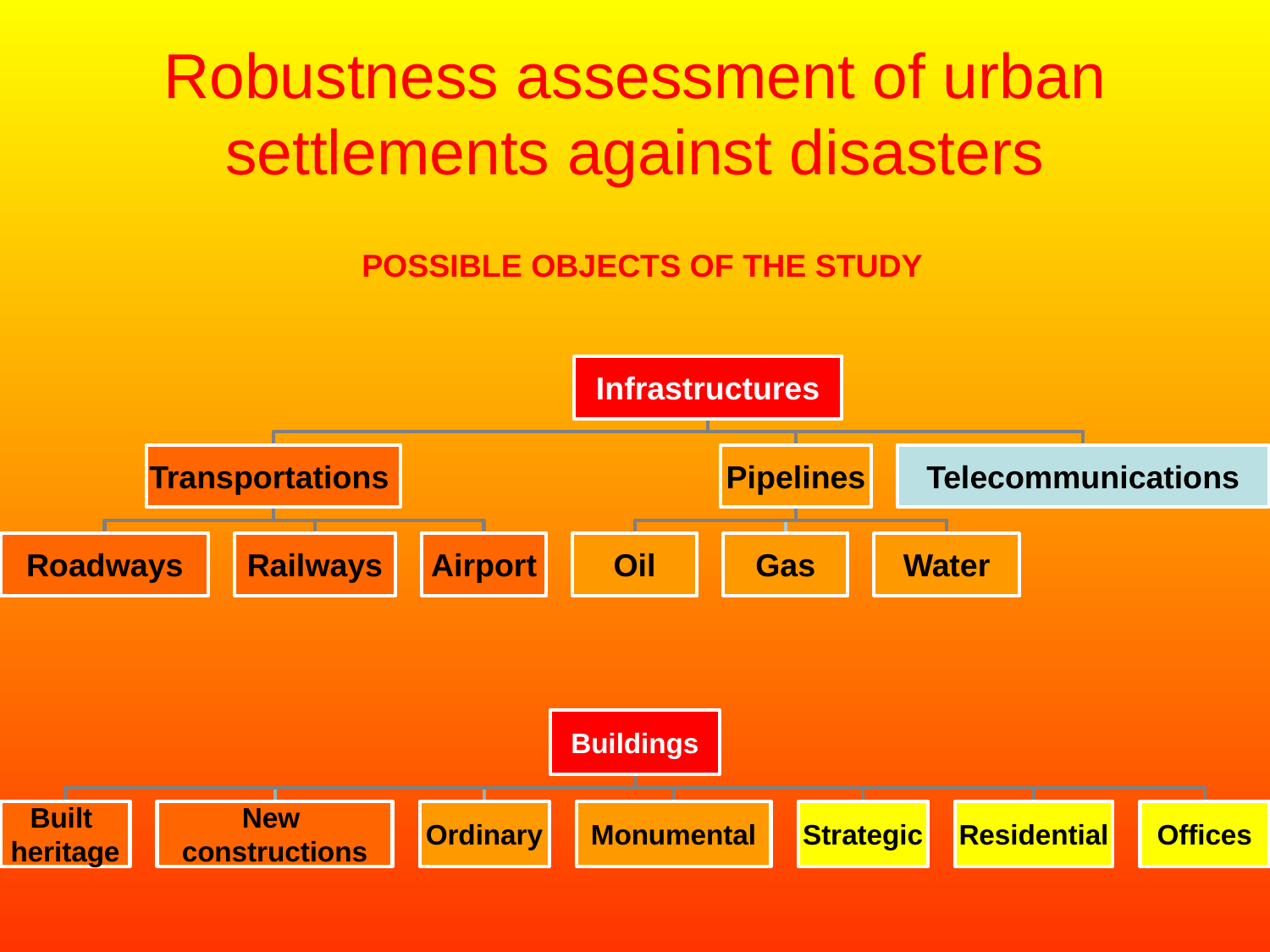

# Robustness assessment of urban settlements against disasters
POSSIBLE OBJECTS OF THE STUDY
 Infrastructures
Transportations
Roadways
Railways
Airport
Pipelines
Oil
Gas
Water
Telecommunications
Buildings
Built
heritage
New
constructions
Ordinary
Monumental
Strategic
Residential
Offices